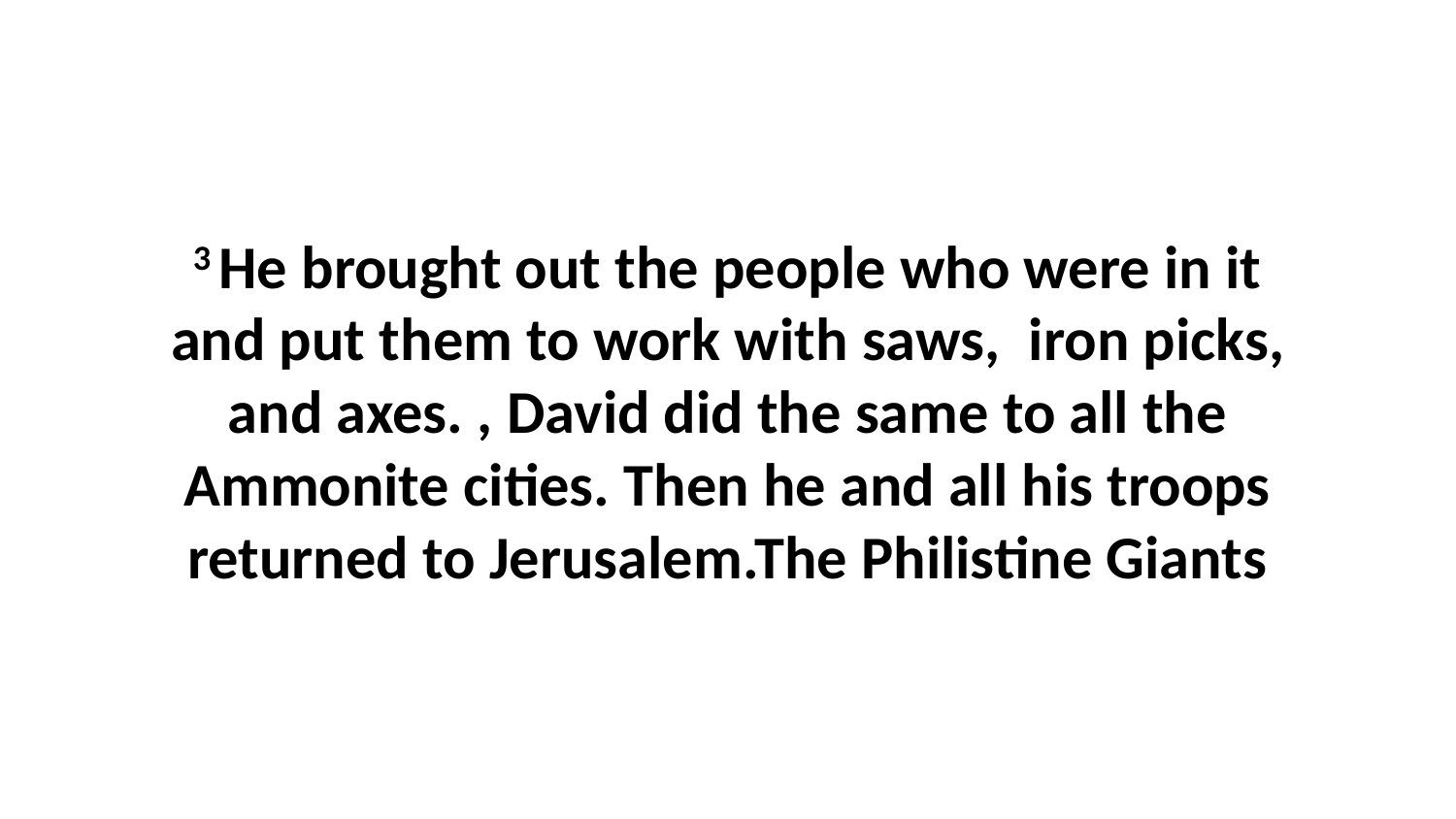

3 He brought out the people who were in it and put them to work with saws,  iron picks, and axes. , David did the same to all the Ammonite cities. Then he and all his troops returned to Jerusalem.The Philistine Giants